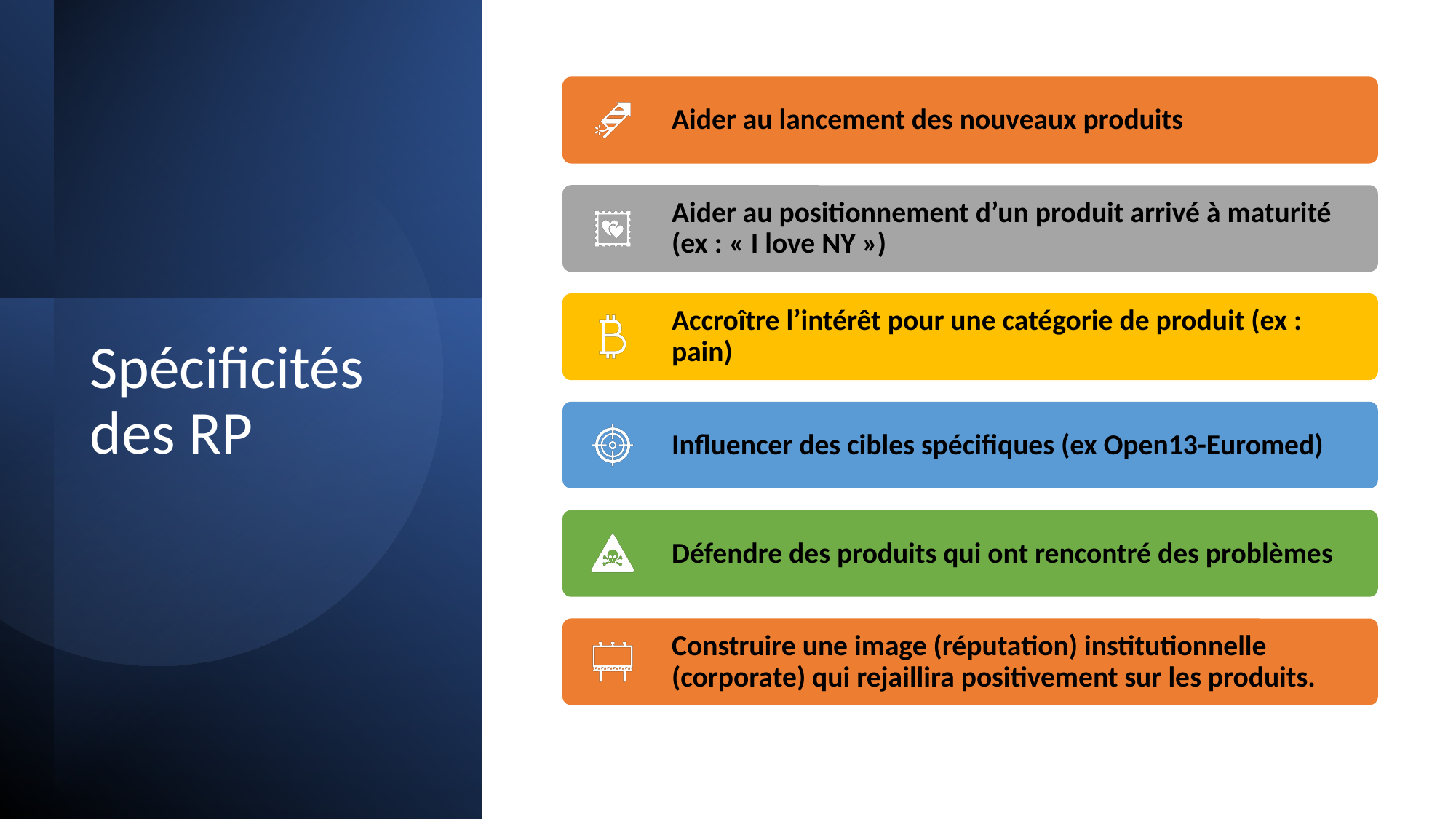

Aider au lancement des nouveaux produits
Aider au positionnement d’un produit arrivé à maturité (ex : « I love NY »)
Accroître l’intérêt pour une catégorie de produit (ex : pain)
Influencer des cibles spécifiques (ex Open13-Euromed)
Défendre des produits qui ont rencontré des problèmes
Construire une image (réputation) institutionnelle (corporate) qui rejaillira positivement sur les produits.

# Spécificités des RP